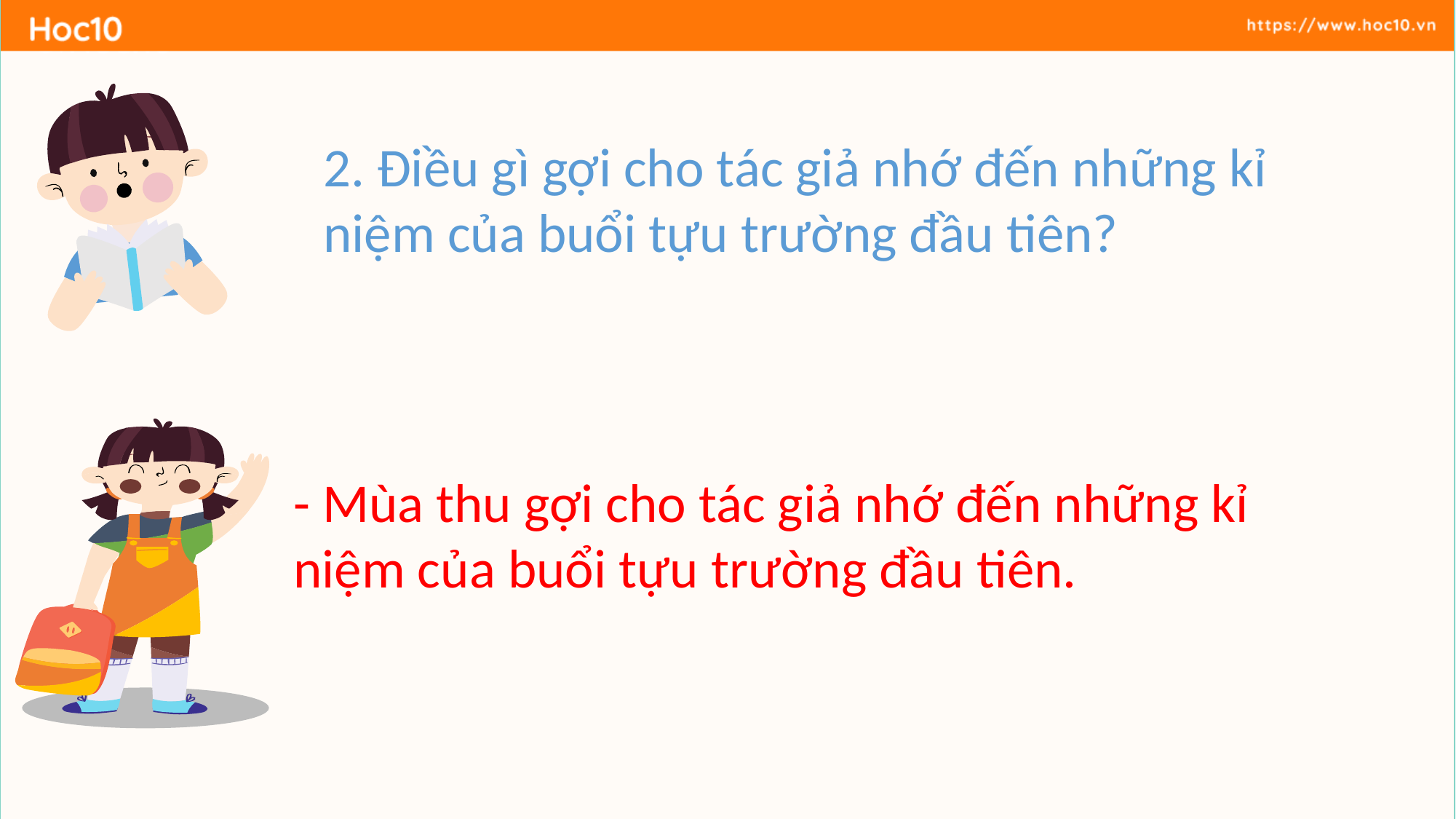

2. Điều gì gợi cho tác giả nhớ đến những kỉ niệm của buổi tựu trường đầu tiên?

- Mùa thu gợi cho tác giả nhớ đến những kỉ niệm của buổi tựu trường đầu tiên.